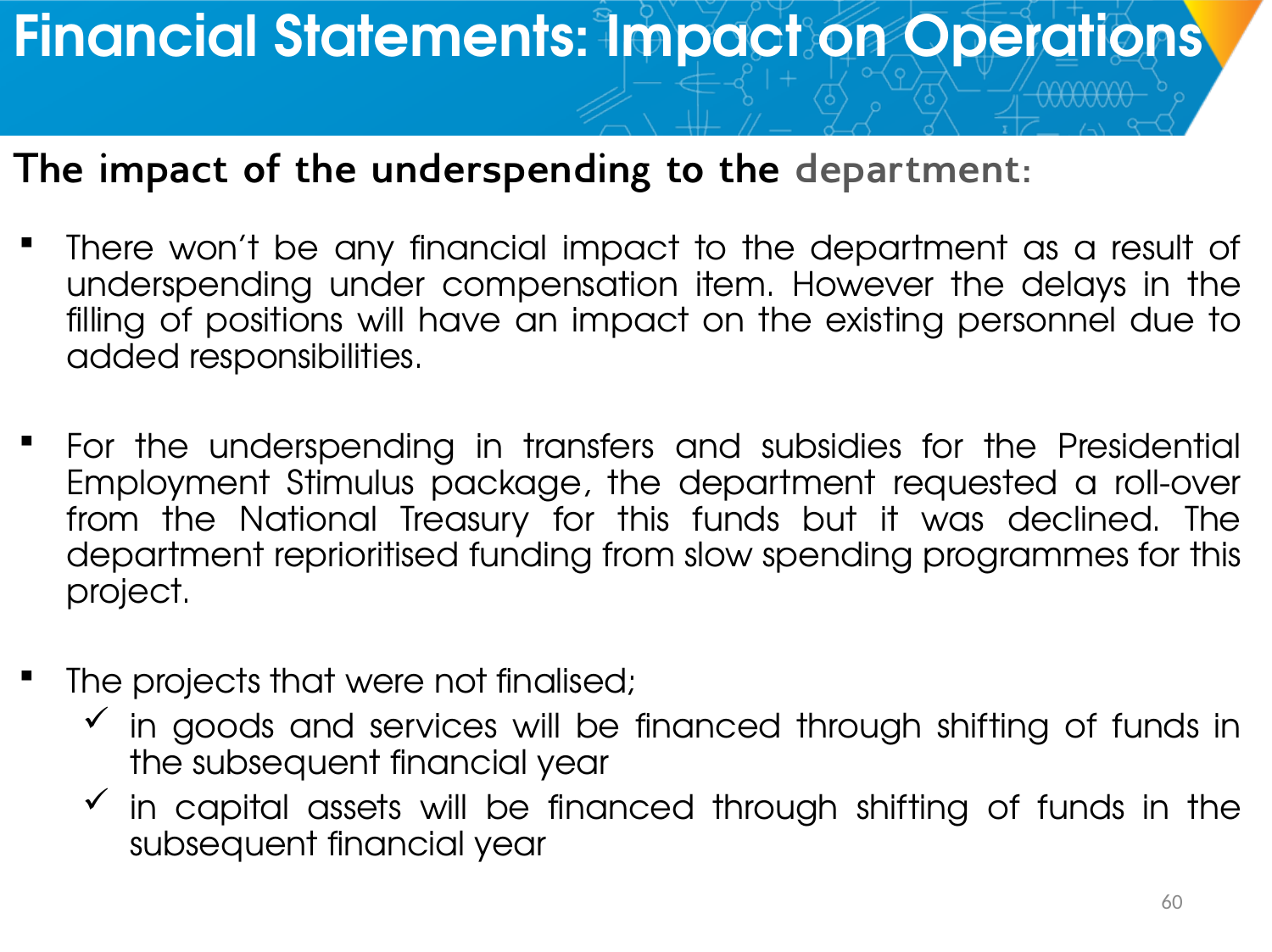

# Financial Statements: Impact on Operations
The impact of the underspending to the department:

There won’t be any financial impact to the department as a result of underspending under compensation item. However the delays in the filling of positions will have an impact on the existing personnel due to added responsibilities.

For the underspending in transfers and subsidies for the Presidential Employment Stimulus package, the department requested a roll-over from the National Treasury for this funds but it was declined. The department reprioritised funding from slow spending programmes for this project.

The projects that were not finalised;
in goods and services will be financed through shifting of funds in the subsequent financial year
in capital assets will be financed through shifting of funds in the subsequent financial year

60